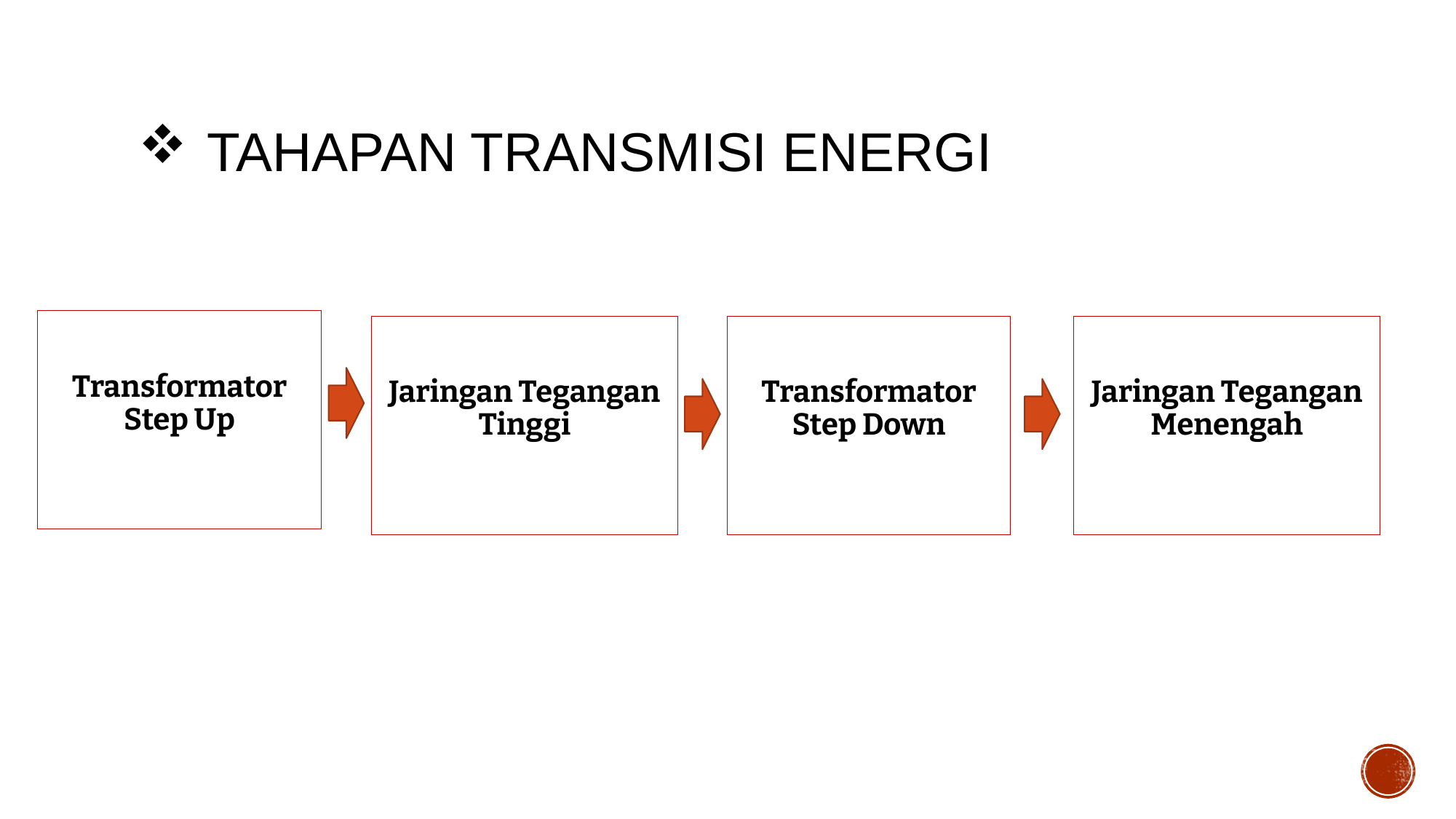

# Tahapan transmisi energi

Transformator Step Up

Jaringan Tegangan Tinggi

Transformator Step Down

Jaringan Tegangan Menengah